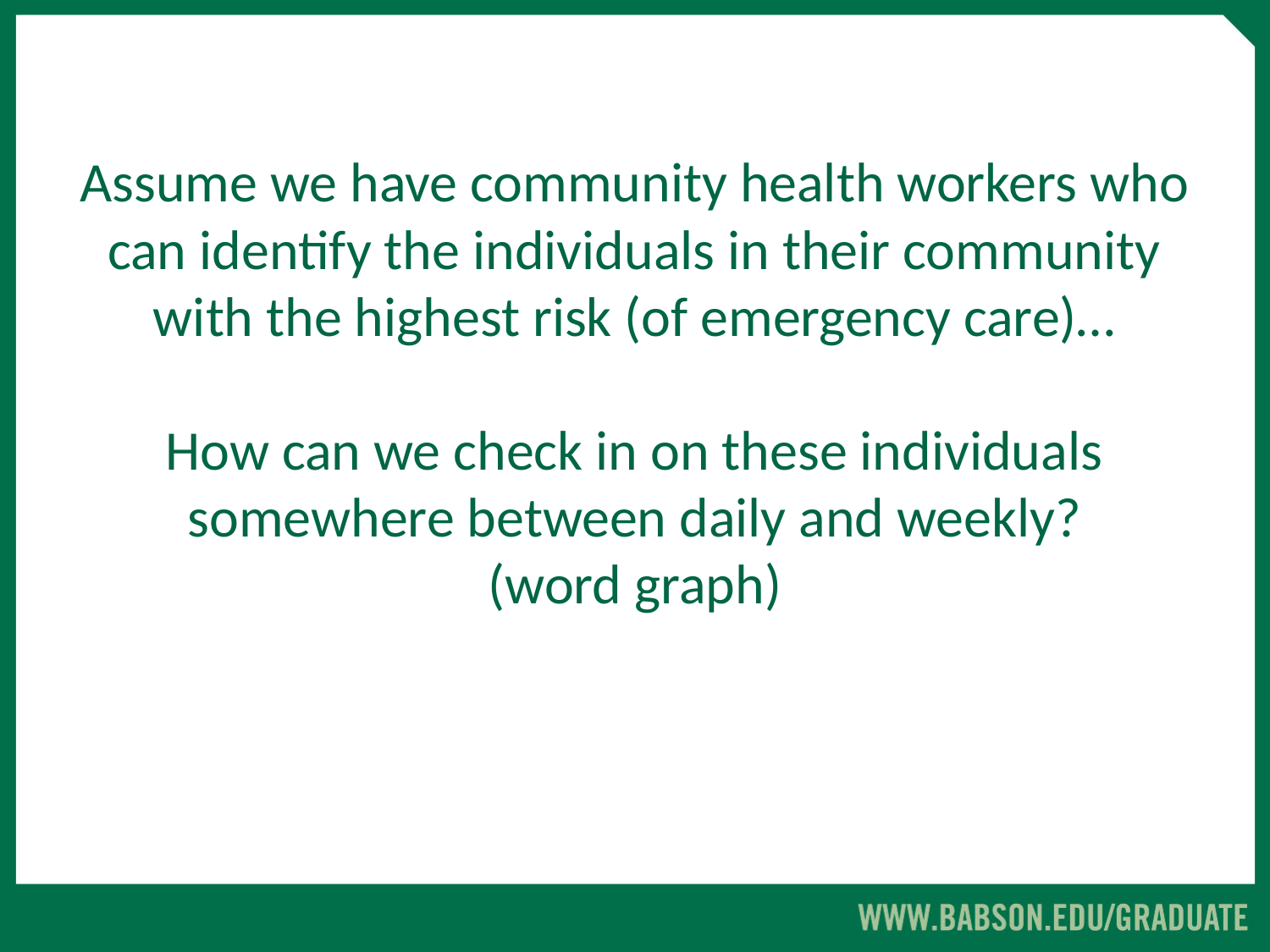

# Assume we have community health workers who can identify the individuals in their community with the highest risk (of emergency care)… How can we check in on these individuals somewhere between daily and weekly? (word graph)